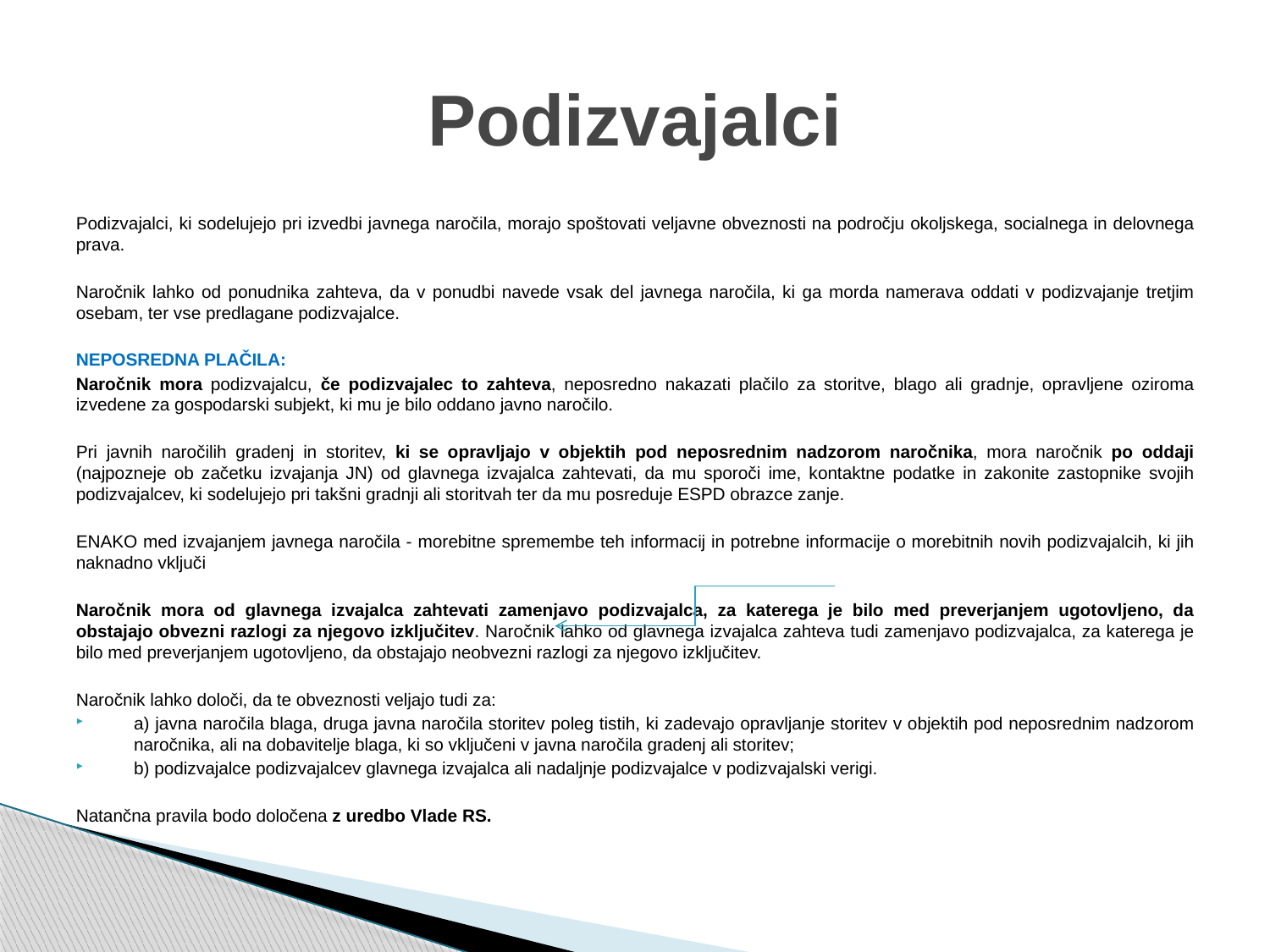

# Podizvajalci
Podizvajalci, ki sodelujejo pri izvedbi javnega naročila, morajo spoštovati veljavne obveznosti na področju okoljskega, socialnega in delovnega prava.

Naročnik lahko od ponudnika zahteva, da v ponudbi navede vsak del javnega naročila, ki ga morda namerava oddati v podizvajanje tretjim osebam, ter vse predlagane podizvajalce.

NEPOSREDNA PLAČILA:
Naročnik mora podizvajalcu, če podizvajalec to zahteva, neposredno nakazati plačilo za storitve, blago ali gradnje, opravljene oziroma izvedene za gospodarski subjekt, ki mu je bilo oddano javno naročilo.

Pri javnih naročilih gradenj in storitev, ki se opravljajo v objektih pod neposrednim nadzorom naročnika, mora naročnik po oddaji (najpozneje ob začetku izvajanja JN) od glavnega izvajalca zahtevati, da mu sporoči ime, kontaktne podatke in zakonite zastopnike svojih podizvajalcev, ki sodelujejo pri takšni gradnji ali storitvah ter da mu posreduje ESPD obrazce zanje.

ENAKO med izvajanjem javnega naročila - morebitne spremembe teh informacij in potrebne informacije o morebitnih novih podizvajalcih, ki jih naknadno vključi

Naročnik mora od glavnega izvajalca zahtevati zamenjavo podizvajalca, za katerega je bilo med preverjanjem ugotovljeno, da obstajajo obvezni razlogi za njegovo izključitev. Naročnik lahko od glavnega izvajalca zahteva tudi zamenjavo podizvajalca, za katerega je bilo med preverjanjem ugotovljeno, da obstajajo neobvezni razlogi za njegovo izključitev.

Naročnik lahko določi, da te obveznosti veljajo tudi za:
a) javna naročila blaga, druga javna naročila storitev poleg tistih, ki zadevajo opravljanje storitev v objektih pod neposrednim nadzorom naročnika, ali na dobavitelje blaga, ki so vključeni v javna naročila gradenj ali storitev;
b) podizvajalce podizvajalcev glavnega izvajalca ali nadaljnje podizvajalce v podizvajalski verigi.

Natančna pravila bodo določena z uredbo Vlade RS.